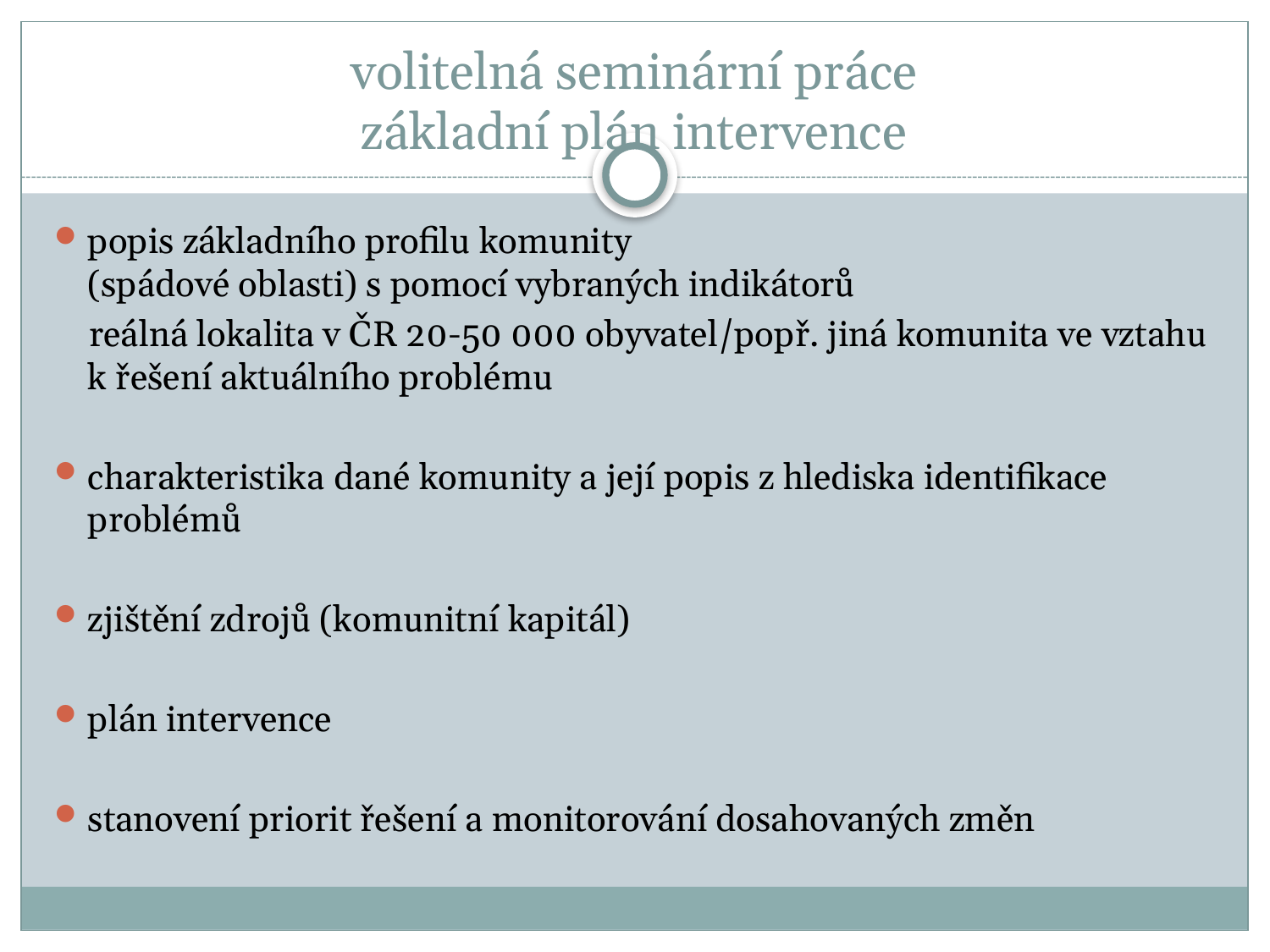

# volitelná seminární práce základní plán intervence
popis základního profilu komunity                                                       (spádové oblasti) s pomocí vybraných indikátorů
    reálná lokalita v ČR 20-50 000 obyvatel/popř. jiná komunita ve vztahu k řešení aktuálního problému

charakteristika dané komunity a její popis z hlediska identifikace problémů

zjištění zdrojů (komunitní kapitál)

plán intervence

stanovení priorit řešení a monitorování dosahovaných změn